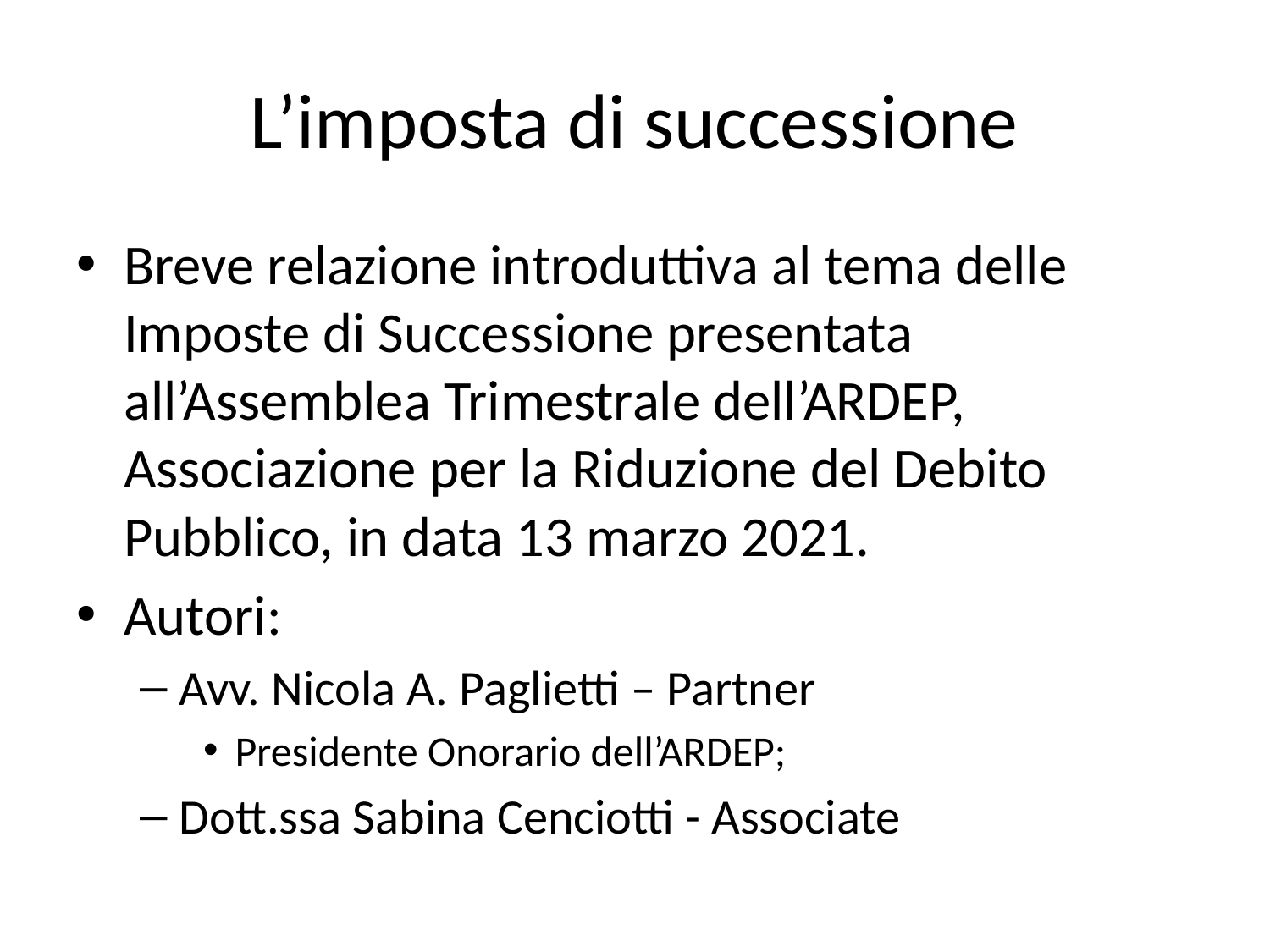

# L’imposta di successione
Breve relazione introduttiva al tema delle Imposte di Successione presentata all’Assemblea Trimestrale dell’ARDEP, Associazione per la Riduzione del Debito Pubblico, in data 13 marzo 2021.
Autori:
Avv. Nicola A. Paglietti – Partner
Presidente Onorario dell’ARDEP;
Dott.ssa Sabina Cenciotti - Associate